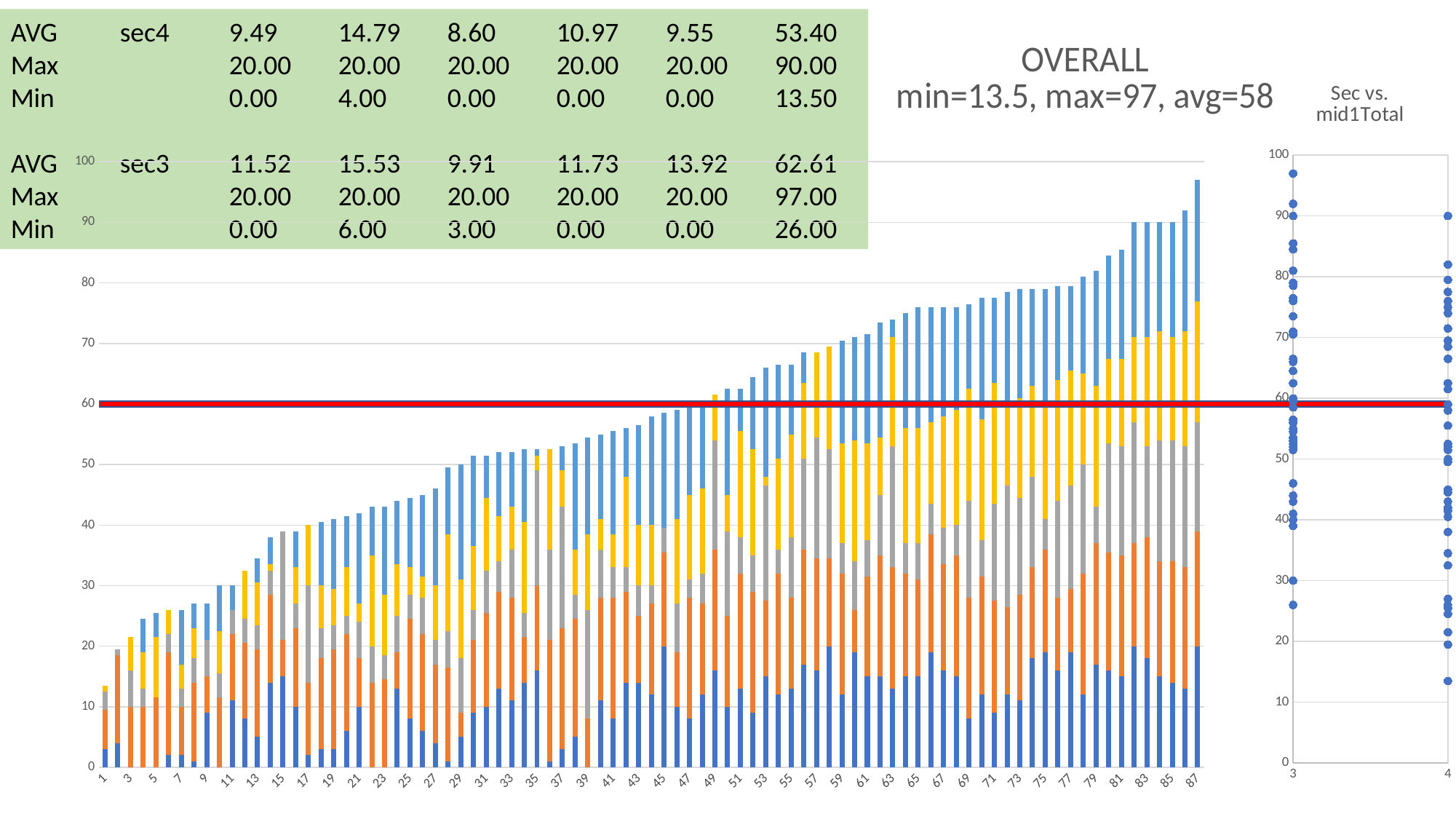

AVG	sec4	9.49	14.79	8.60	10.97	9.55	53.40
Max		20.00	20.00	20.00	20.00	20.00	90.00
Min		0.00	4.00	0.00	0.00	0.00	13.50

AVG	sec3	11.52	15.53	9.91	11.73	13.92	62.61
Max		20.00	20.00	20.00	20.00	20.00	97.00
Min		0.00	6.00	3.00	0.00	0.00	26.00

### Chart: OVERALL
min=13.5, max=97, avg=58

| Category |  |  |  |  |  |
|---|---|---|---|---|---|

### Chart: Sec vs. mid1Total

| Category | mid1Total |
|---|---|